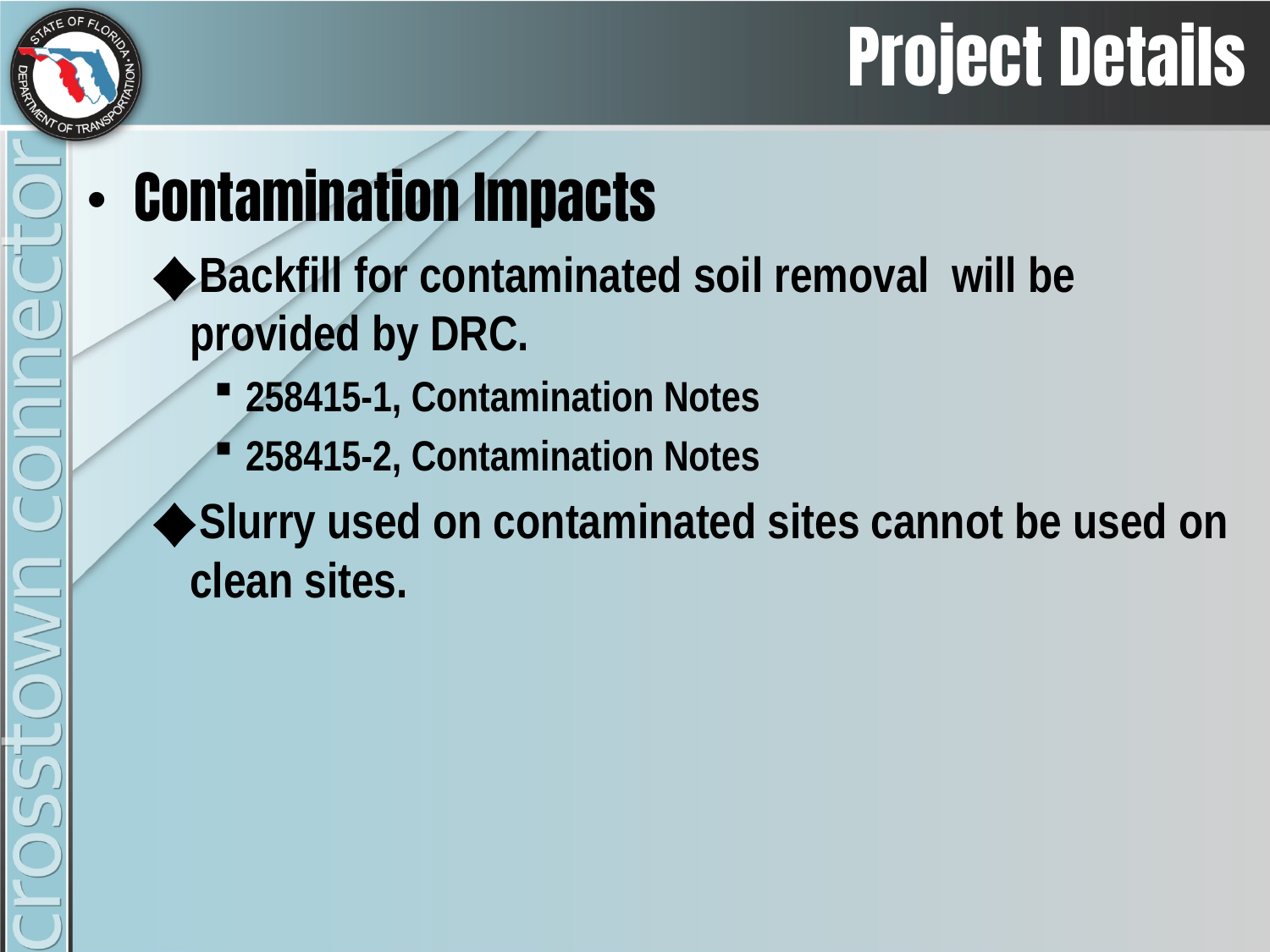

# Project Details
Contamination Impacts
Backfill for contaminated soil removal  will be provided by DRC.
258415-1, Contamination Notes
258415-2, Contamination Notes
Slurry used on contaminated sites cannot be used on clean sites.